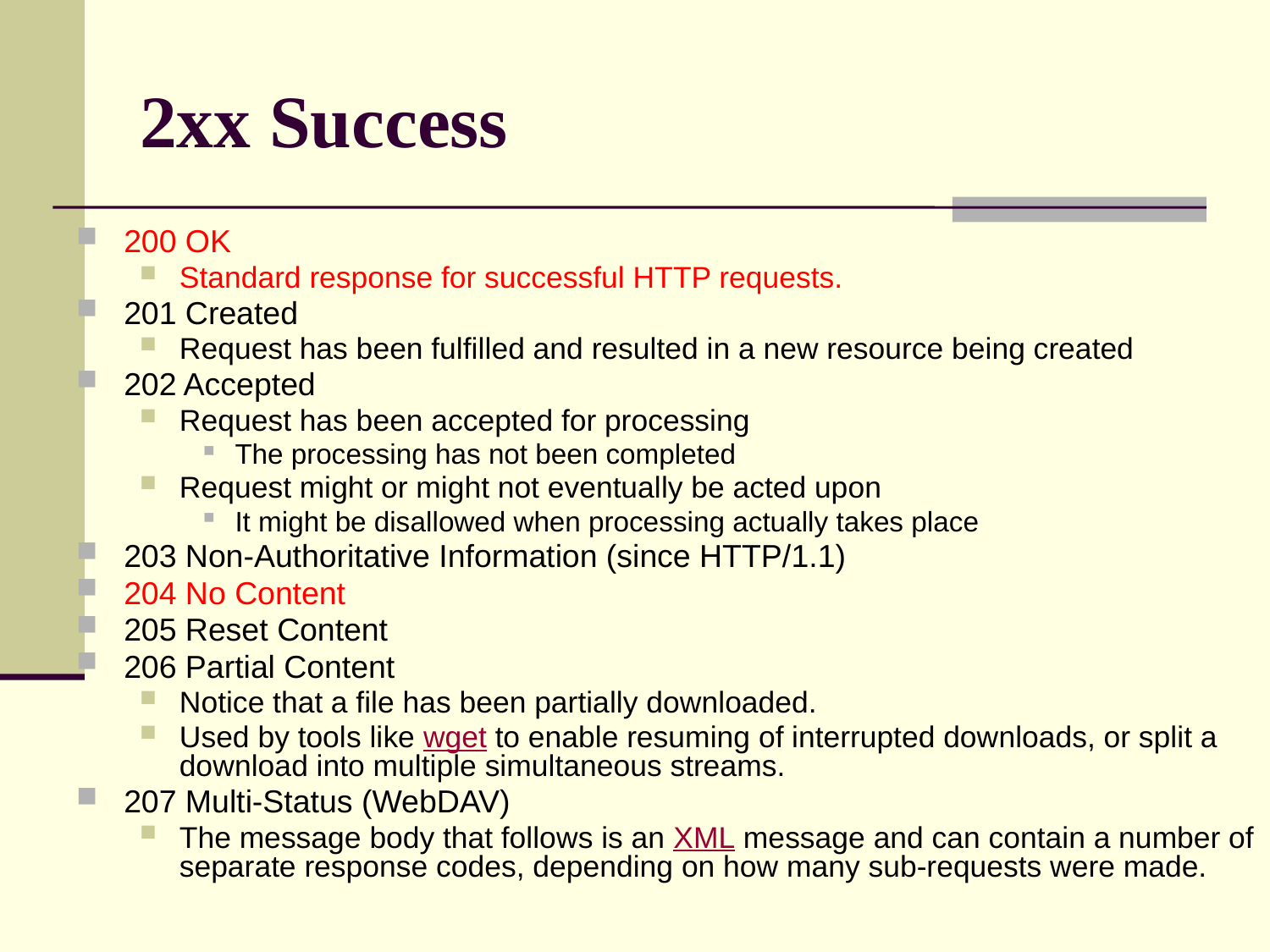

# 2xx Success
200 OK
Standard response for successful HTTP requests.
201 Created
Request has been fulfilled and resulted in a new resource being created
202 Accepted
Request has been accepted for processing
The processing has not been completed
Request might or might not eventually be acted upon
It might be disallowed when processing actually takes place
203 Non-Authoritative Information (since HTTP/1.1)
204 No Content
205 Reset Content
206 Partial Content
Notice that a file has been partially downloaded.
Used by tools like wget to enable resuming of interrupted downloads, or split a download into multiple simultaneous streams.
207 Multi-Status (WebDAV)
The message body that follows is an XML message and can contain a number of separate response codes, depending on how many sub-requests were made.